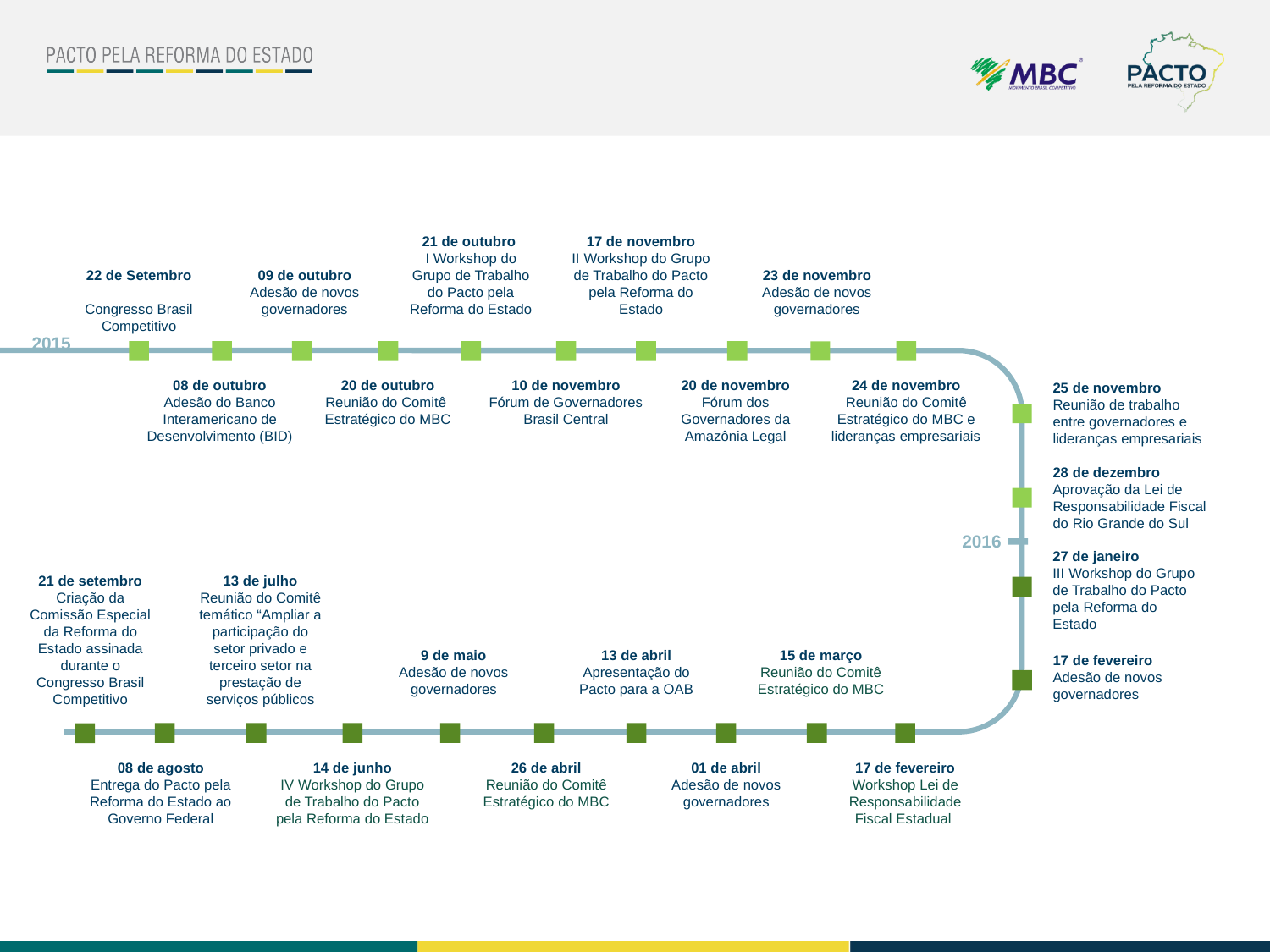

17 de novembro
II Workshop do Grupo de Trabalho do Pacto pela Reforma do Estado
21 de outubro
I Workshop do Grupo de Trabalho do Pacto pela Reforma do Estado
22 de Setembro
Congresso Brasil Competitivo
09 de outubro
Adesão de novos governadores
23 de novembro
Adesão de novos governadores
2015

08 de outubro
Adesão do Banco Interamericano de Desenvolvimento (BID)
20 de outubro
Reunião do Comitê  Estratégico do MBC
24 de novembro
Reunião do Comitê Estratégico do MBC e lideranças empresariais
10 de novembro
Fórum de Governadores Brasil Central
20 de novembro
Fórum dos Governadores da Amazônia Legal
25 de novembro
Reunião de trabalho entre governadores e lideranças empresariais

28 de dezembro
Aprovação da Lei de Responsabilidade Fiscal do Rio Grande do Sul

2016

27 de janeiro
III Workshop do Grupo de Trabalho do Pacto pela Reforma do Estado
21 de setembro
Criação da Comissão Especial da Reforma do Estado assinada durante o Congresso Brasil Competitivo
13 de julho
Reunião do Comitê temático “Ampliar a participação do setor privado e terceiro setor na prestação de serviços públicos

9 de maio
Adesão de novos governadores
13 de abril
Apresentação do Pacto para a OAB
15 de março
Reunião do Comitê Estratégico do MBC
17 de fevereiro
Adesão de novos governadores

08 de agosto
Entrega do Pacto pela Reforma do Estado ao Governo Federal
14 de junho
IV Workshop do Grupo de Trabalho do Pacto pela Reforma do Estado
26 de abril
Reunião do Comitê Estratégico do MBC
01 de abril
Adesão de novos governadores
17 de fevereiro
Workshop Lei de Responsabilidade Fiscal Estadual